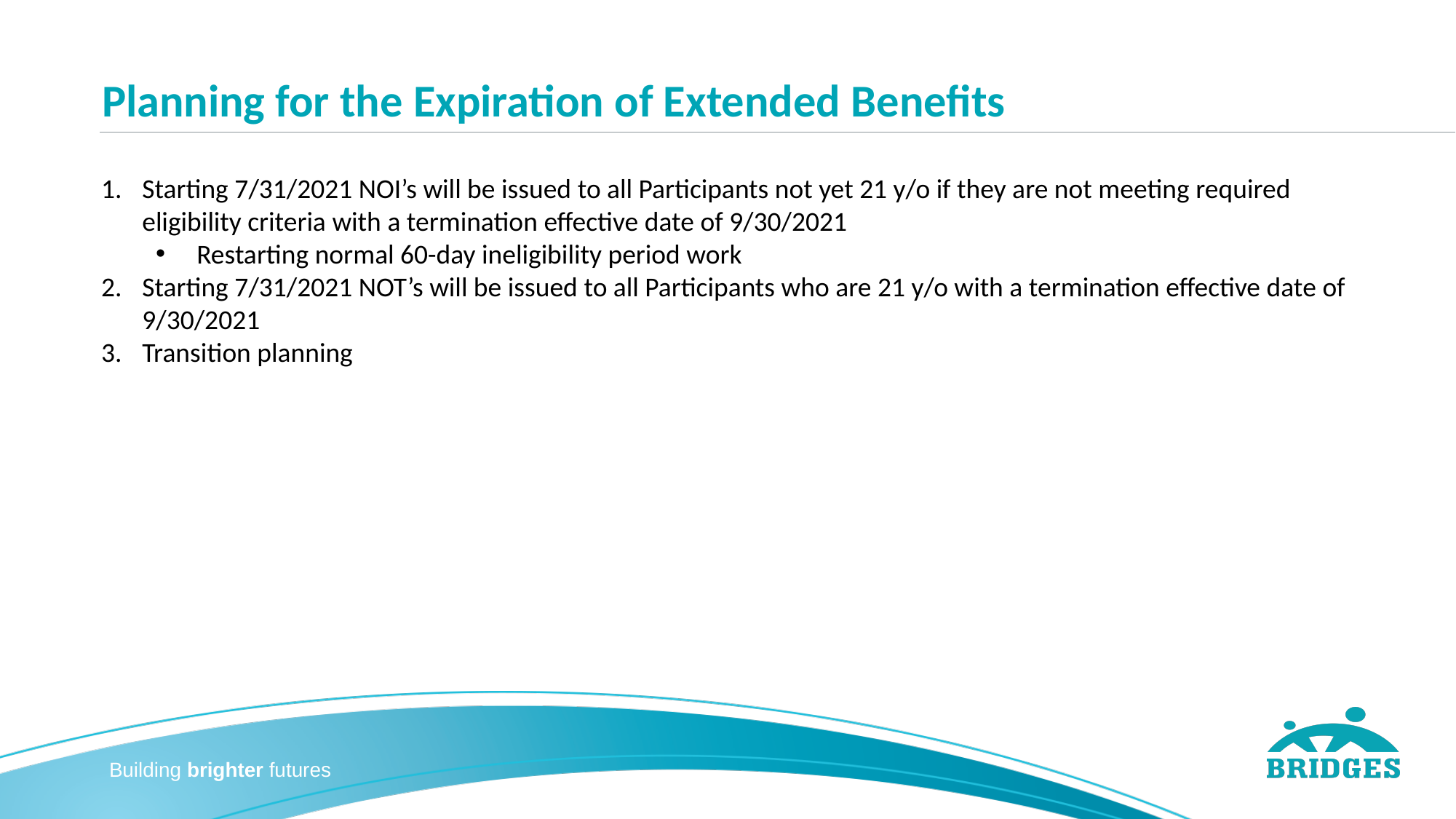

# Planning for the Expiration of Extended Benefits

Starting 7/31/2021 NOI’s will be issued to all Participants not yet 21 y/o if they are not meeting required eligibility criteria with a termination effective date of 9/30/2021
Restarting normal 60-day ineligibility period work
Starting 7/31/2021 NOT’s will be issued to all Participants who are 21 y/o with a termination effective date of 9/30/2021
Transition planning